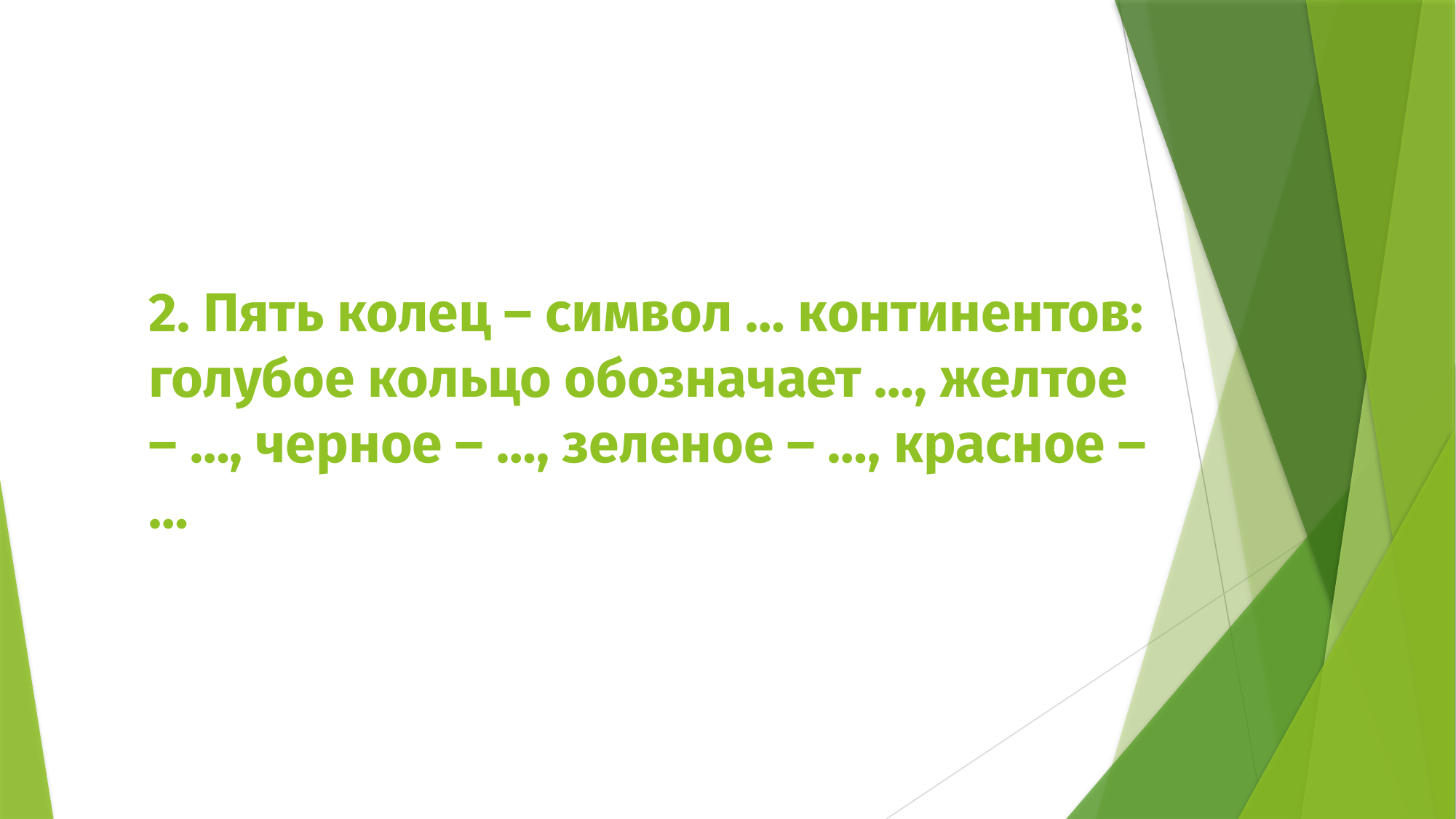

# 2. Пять колец – символ … континентов: голубое кольцо обозначает …, желтое – …, черное – …, зеленое – …, красное – …